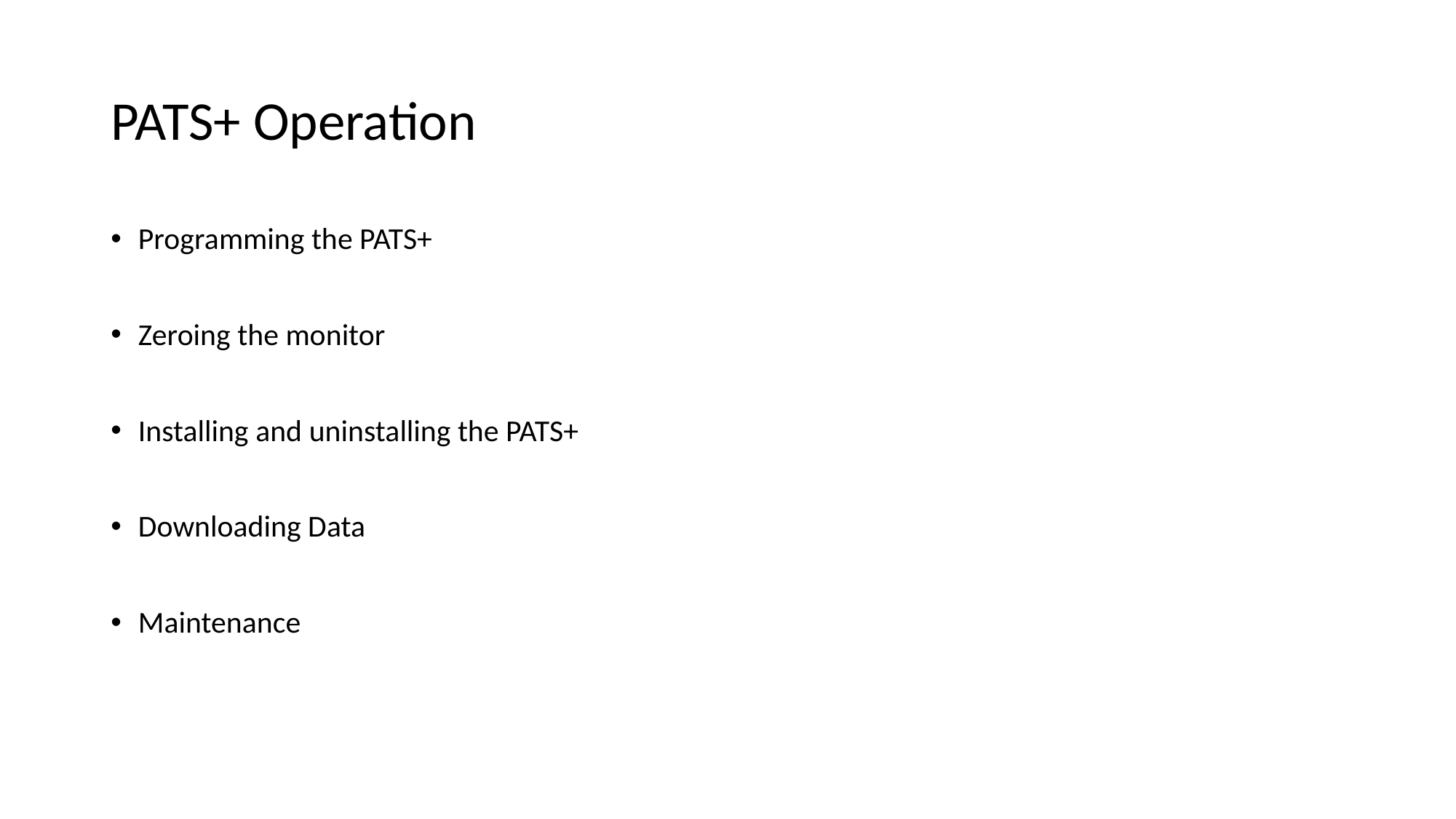

# PATS+ Operation
Programming the PATS+

Zeroing the monitor

Installing and uninstalling the PATS+

Downloading Data

Maintenance